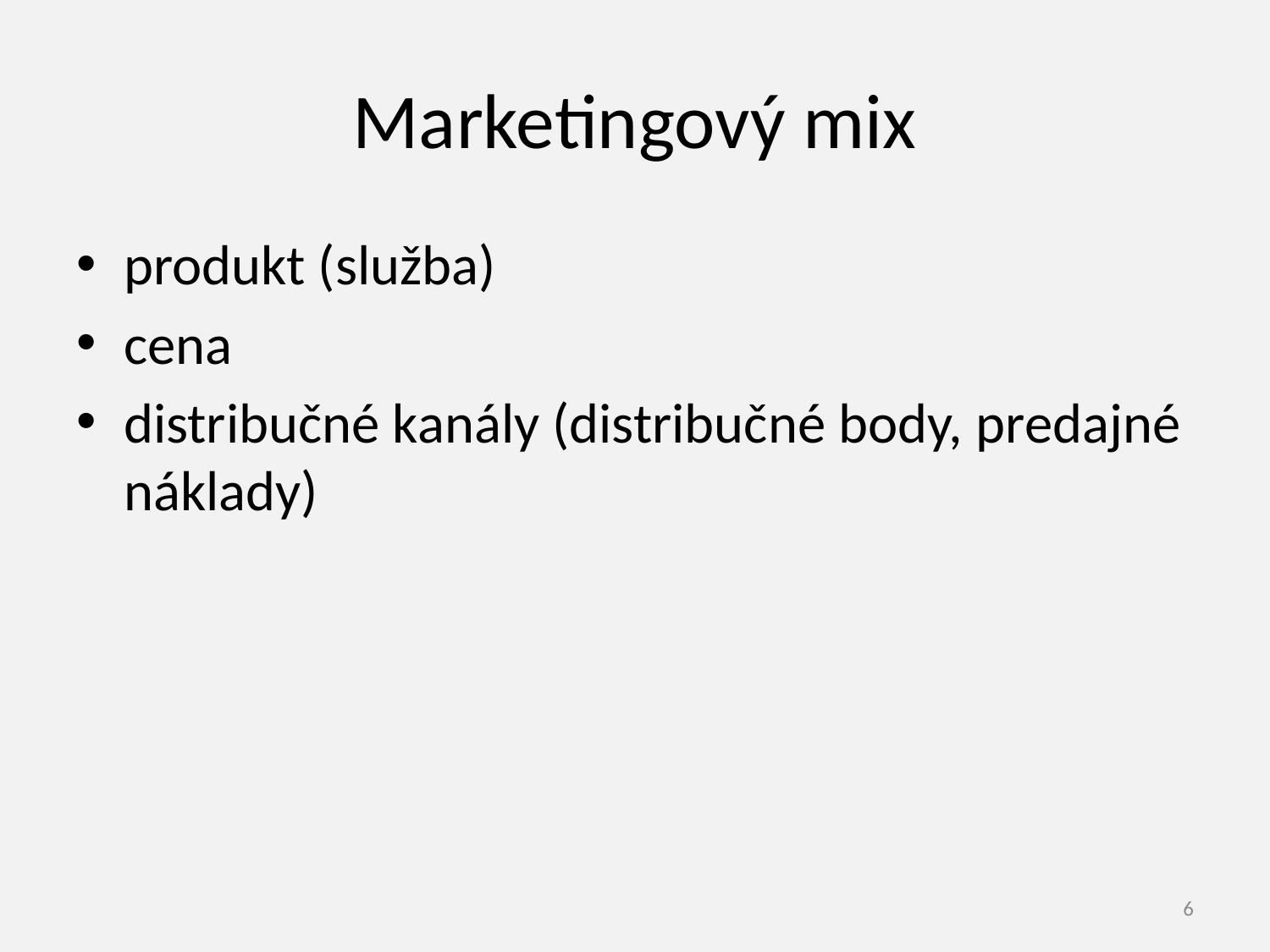

# Marketingový mix
produkt (služba)
cena
distribučné kanály (distribučné body, predajné náklady)
6